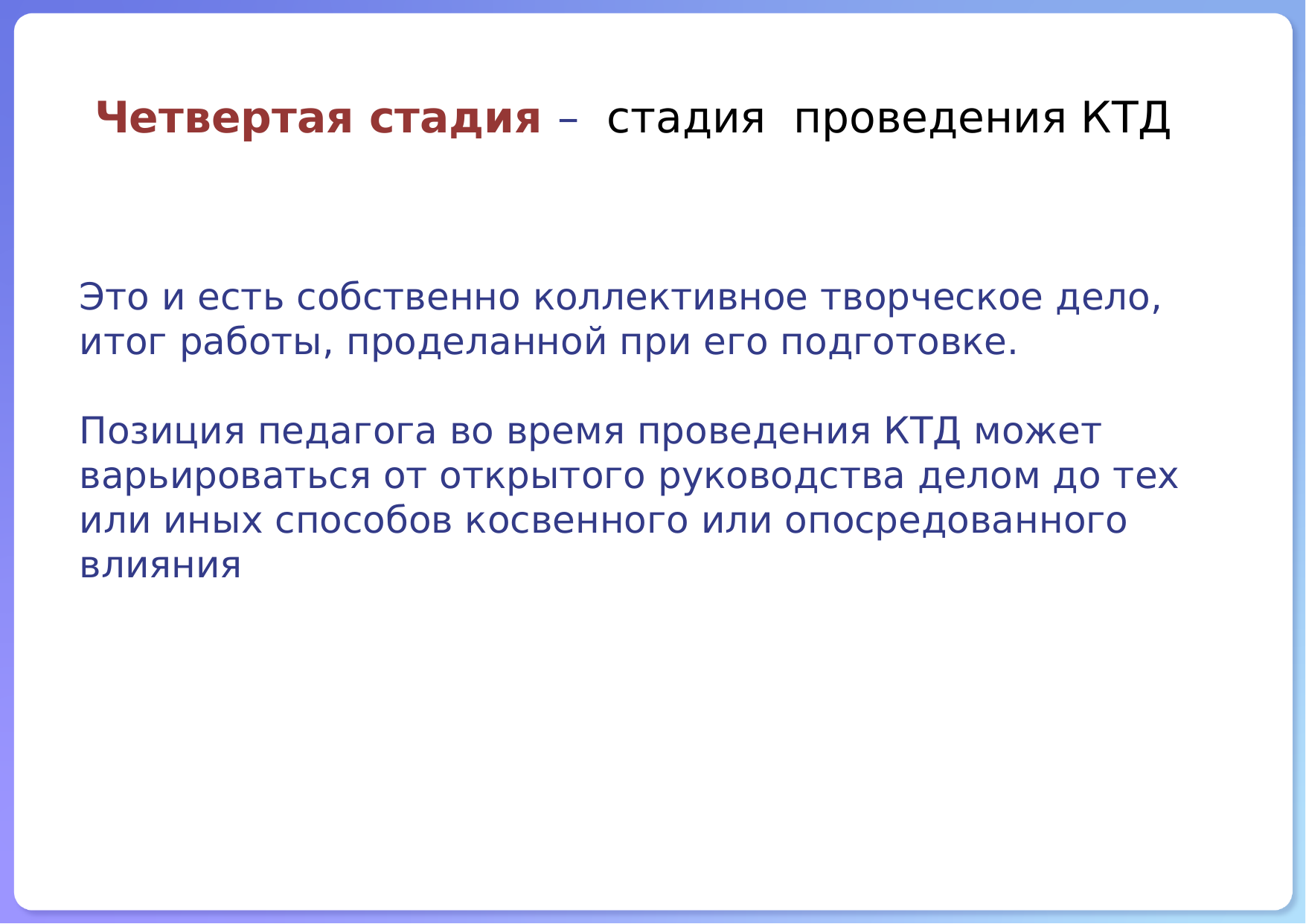

# Четвертая стадия –  стадия  проведения КТД
Это и есть собственно коллективное творческое дело, итог работы, проделанной при его подготовке.

Позиция педагога во время проведения КТД может варьироваться от открытого руководства делом до тех или иных способов косвенного или опосредованного влияния